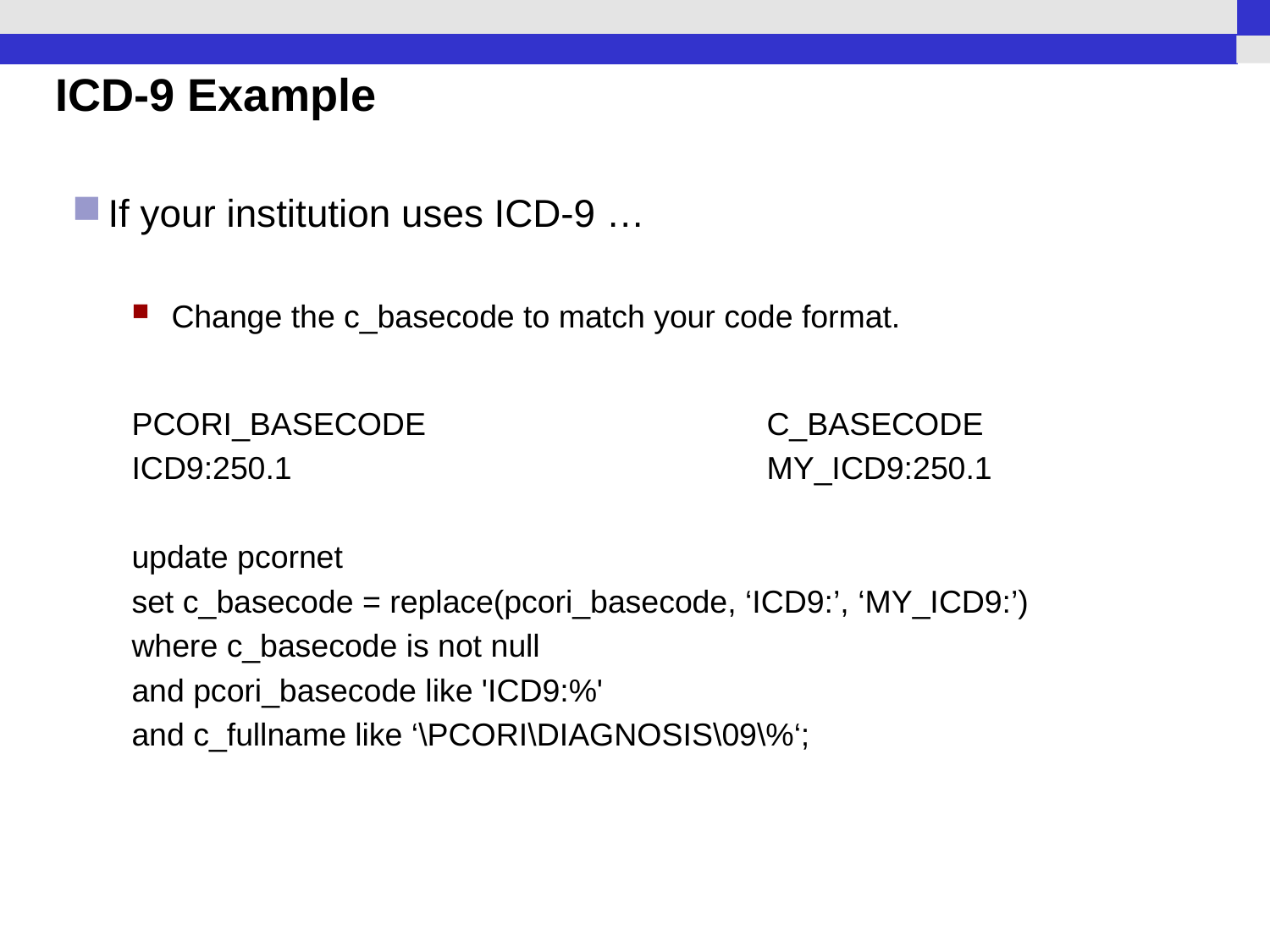

# ICD-9 Example
If your institution uses ICD-9 …

Change the c_basecode to match your code format.

PCORI_BASECODE			C_BASECODE
ICD9:250.1				MY_ICD9:250.1

update pcornet
set c_basecode = replace(pcori_basecode, ‘ICD9:’, ‘MY_ICD9:’)
where c_basecode is not null
and pcori_basecode like 'ICD9:%'
and c_fullname like ‘\PCORI\DIAGNOSIS\09\%‘;